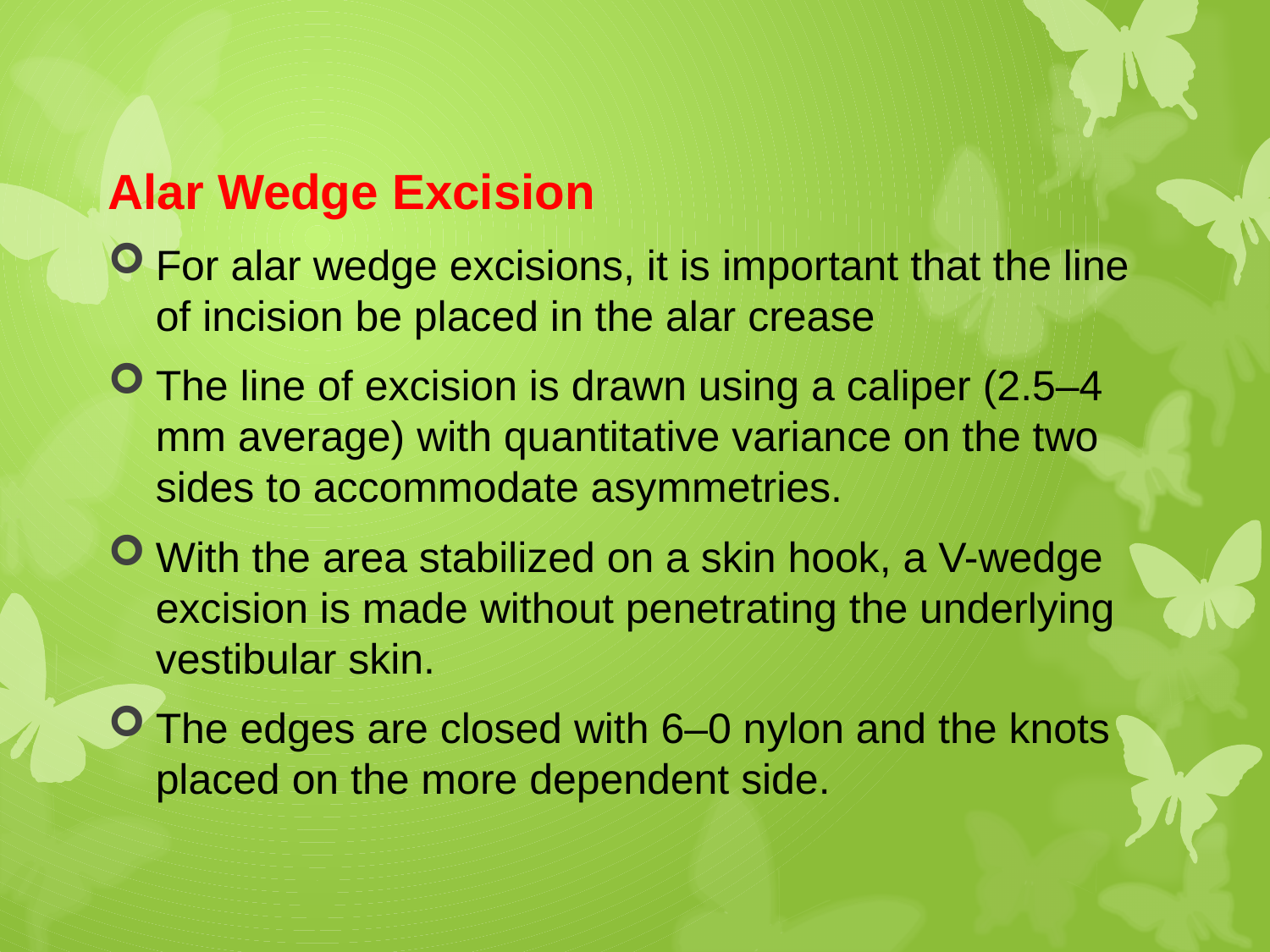

Alar Wedge Excision
For alar wedge excisions, it is important that the line of incision be placed in the alar crease
The line of excision is drawn using a caliper (2.5–4 mm average) with quantitative variance on the two sides to accommodate asymmetries.
With the area stabilized on a skin hook, a V-wedge excision is made without penetrating the underlying vestibular skin.
The edges are closed with 6–0 nylon and the knots placed on the more dependent side.
#